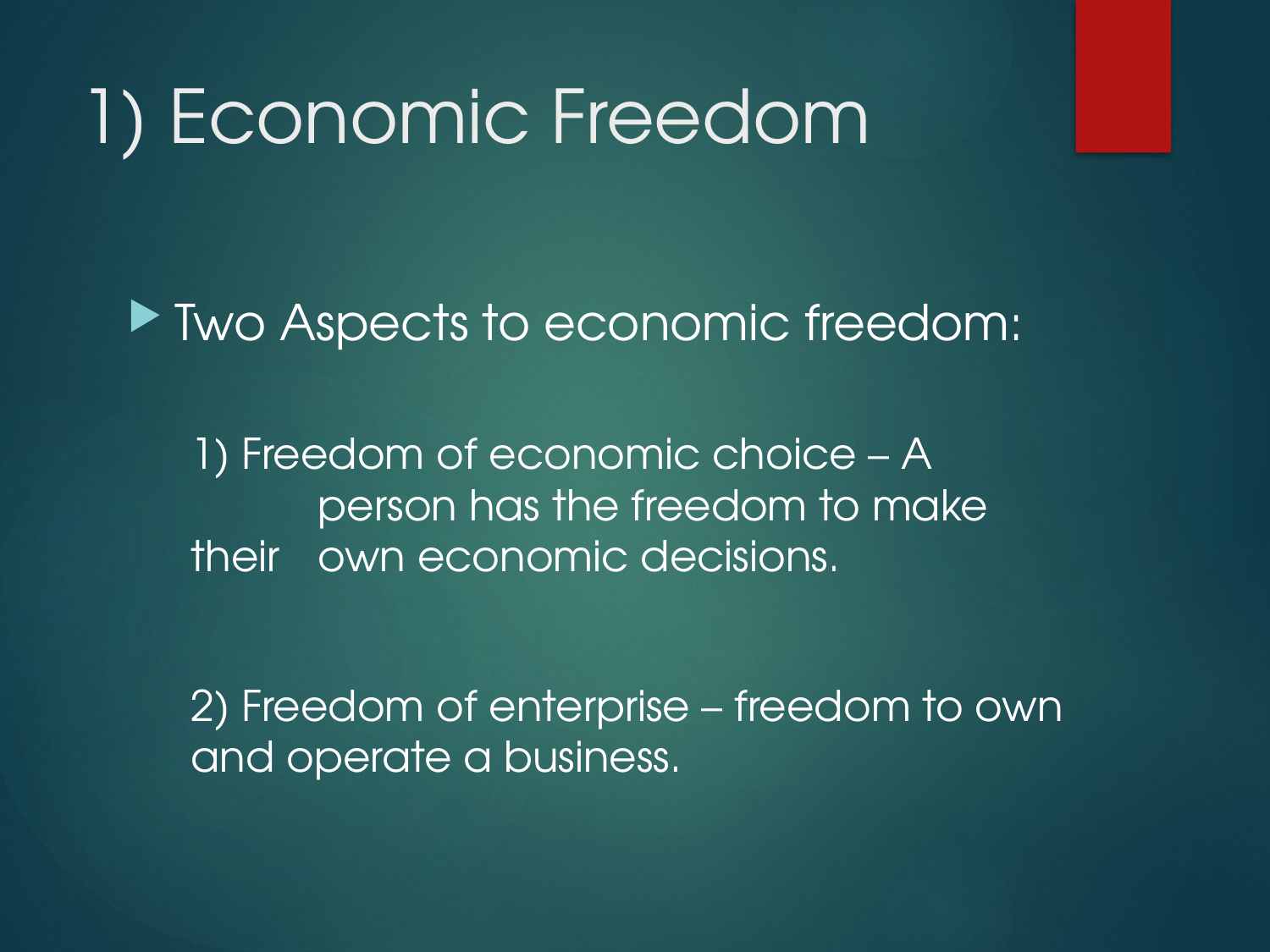

# 1) Economic Freedom
Two Aspects to economic freedom:

1) Freedom of economic choice – A
	person has the freedom to make their 	own economic decisions.

2) Freedom of enterprise – freedom to own 	and operate a business.